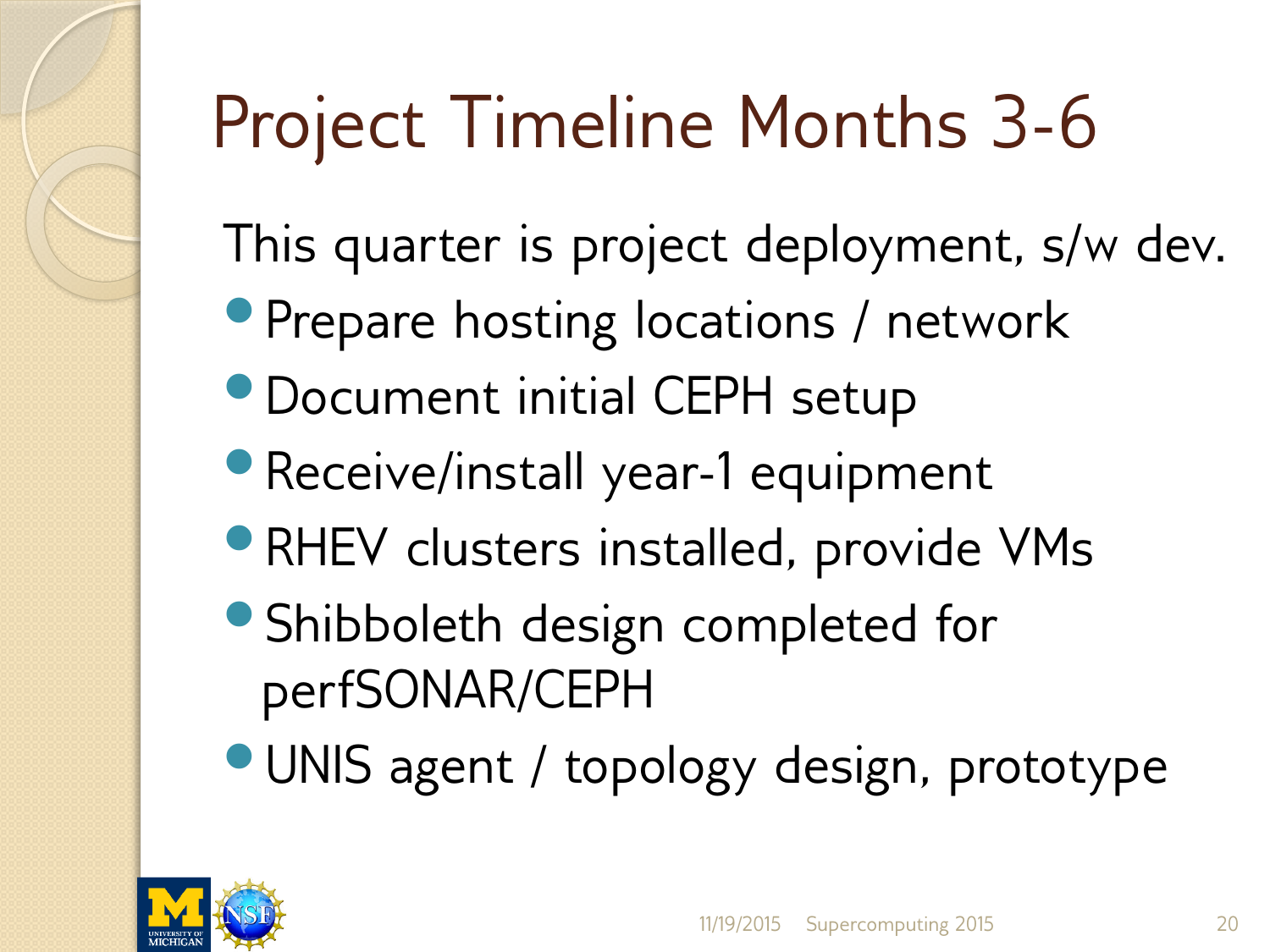

# Project Timeline Months 3-6
This quarter is project deployment, s/w dev.
Prepare hosting locations / network
Document initial CEPH setup
Receive/install year-1 equipment
RHEV clusters installed, provide VMs
Shibboleth design completed for perfSONAR/CEPH
UNIS agent / topology design, prototype
11/19/2015
Supercomputing 2015
20